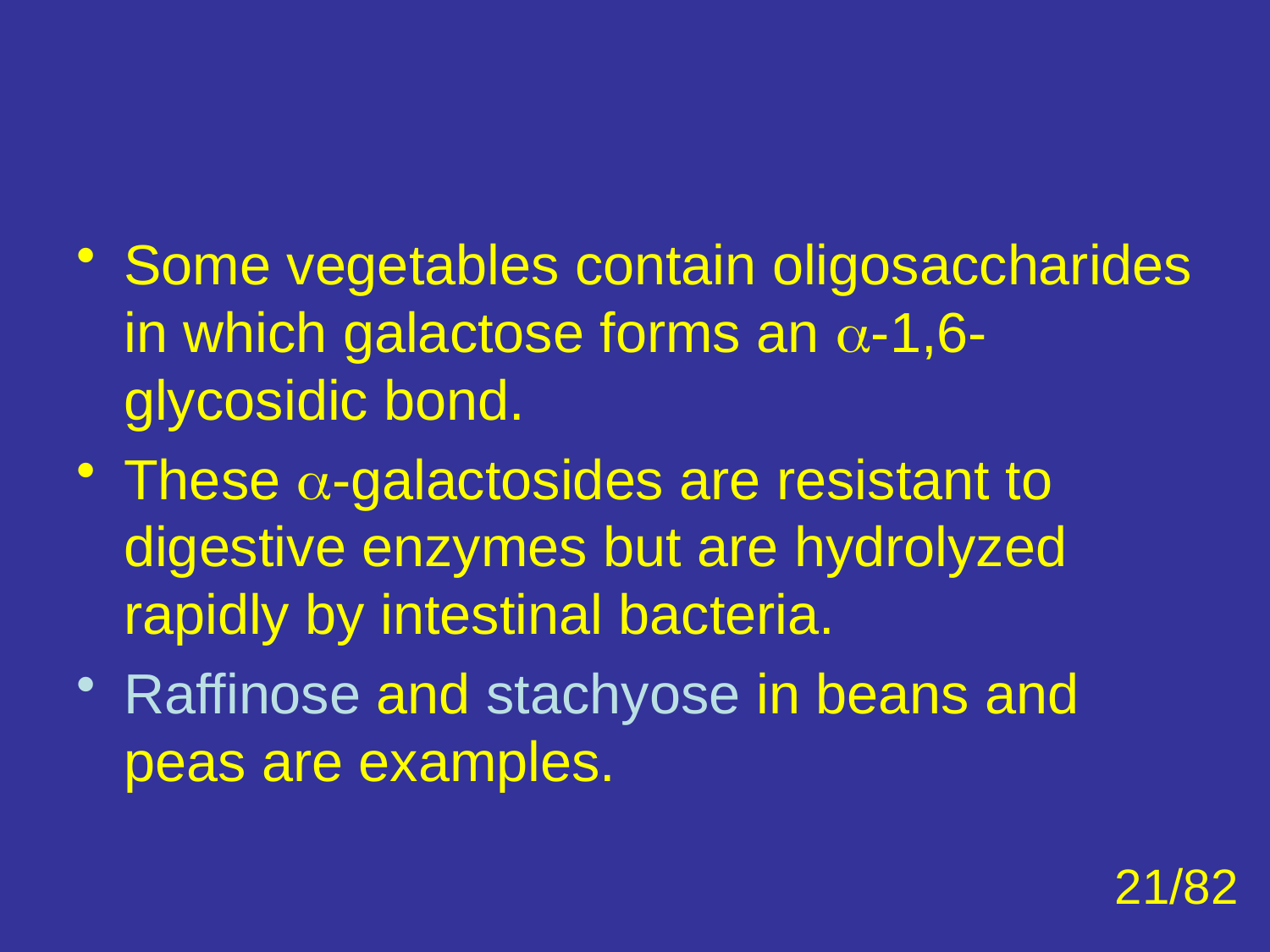

#
Some vegetables contain oligosaccharides in which galactose forms an α-1,6-glycosidic bond.
These α-galactosides are resistant to digestive enzymes but are hydrolyzed rapidly by intestinal bacteria.
Raffinose and stachyose in beans and peas are examples.
21/82